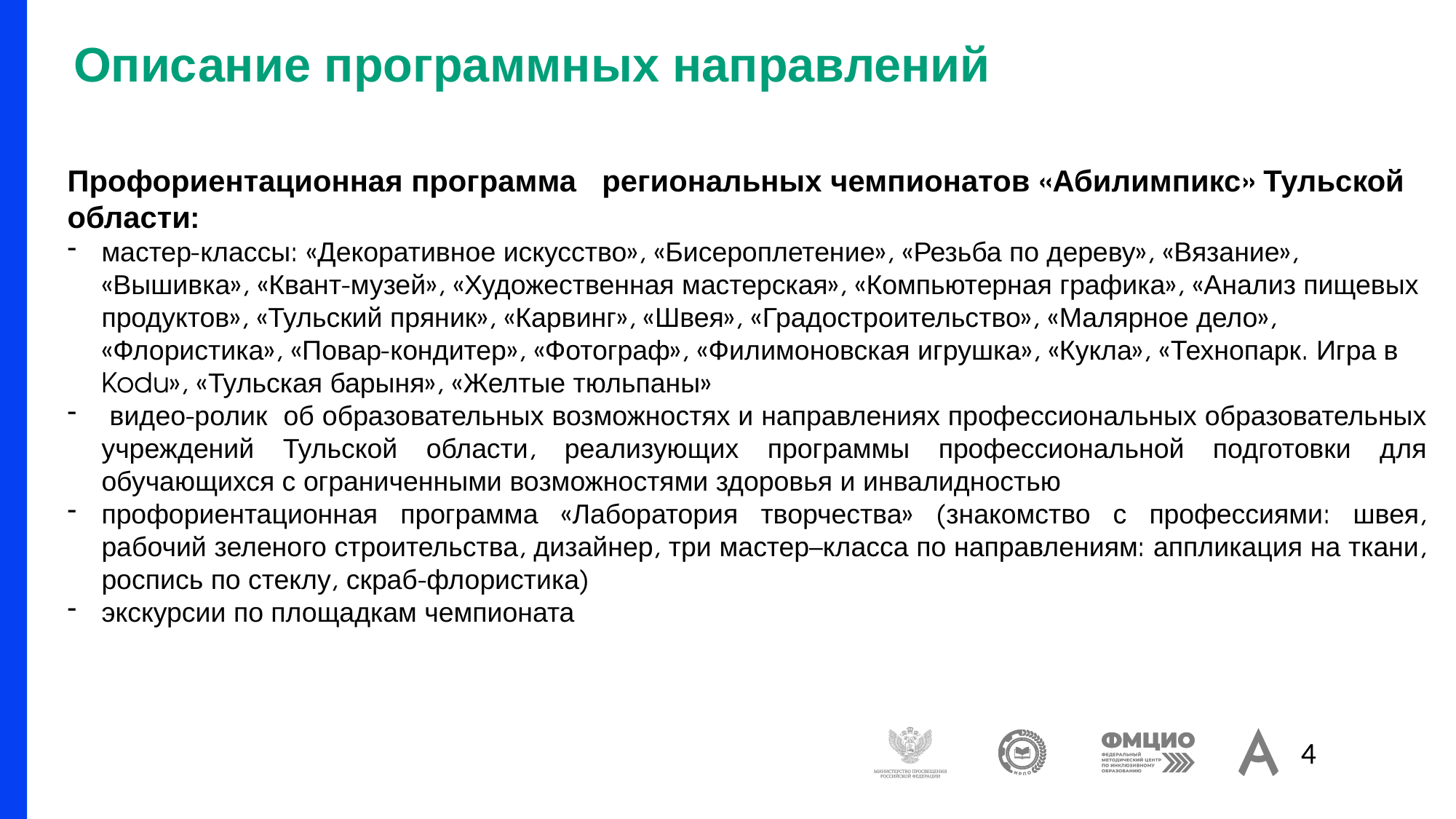

# Описание программных направлений
Профориентационная программа   региональных чемпионатов «Абилимпикс» Тульской области:
мастер-классы: «Декоративное искусство», «Бисероплетение», «Резьба по дереву», «Вязание», «Вышивка», «Квант-музей», «Художественная мастерская», «Компьютерная графика», «Анализ пищевых продуктов», «Тульский пряник», «Карвинг», «Швея», «Градостроительство», «Малярное дело», «Флористика», «Повар-кондитер», «Фотограф», «Филимоновская игрушка», «Кукла», «Технопарк. Игра в Kodu», «Тульская барыня», «Желтые тюльпаны»
 видео-ролик  об образовательных возможностях и направлениях профессиональных образовательных учреждений Тульской области, реализующих программы профессиональной подготовки для обучающихся с ограниченными возможностями здоровья и инвалидностью
профориентационная программа «Лаборатория творчества» (знакомство с профессиями: швея, рабочий зеленого строительства, дизайнер, три мастер–класса по направлениям: аппликация на ткани, роспись по стеклу, скраб-флористика)
экскурсии по площадкам чемпионата